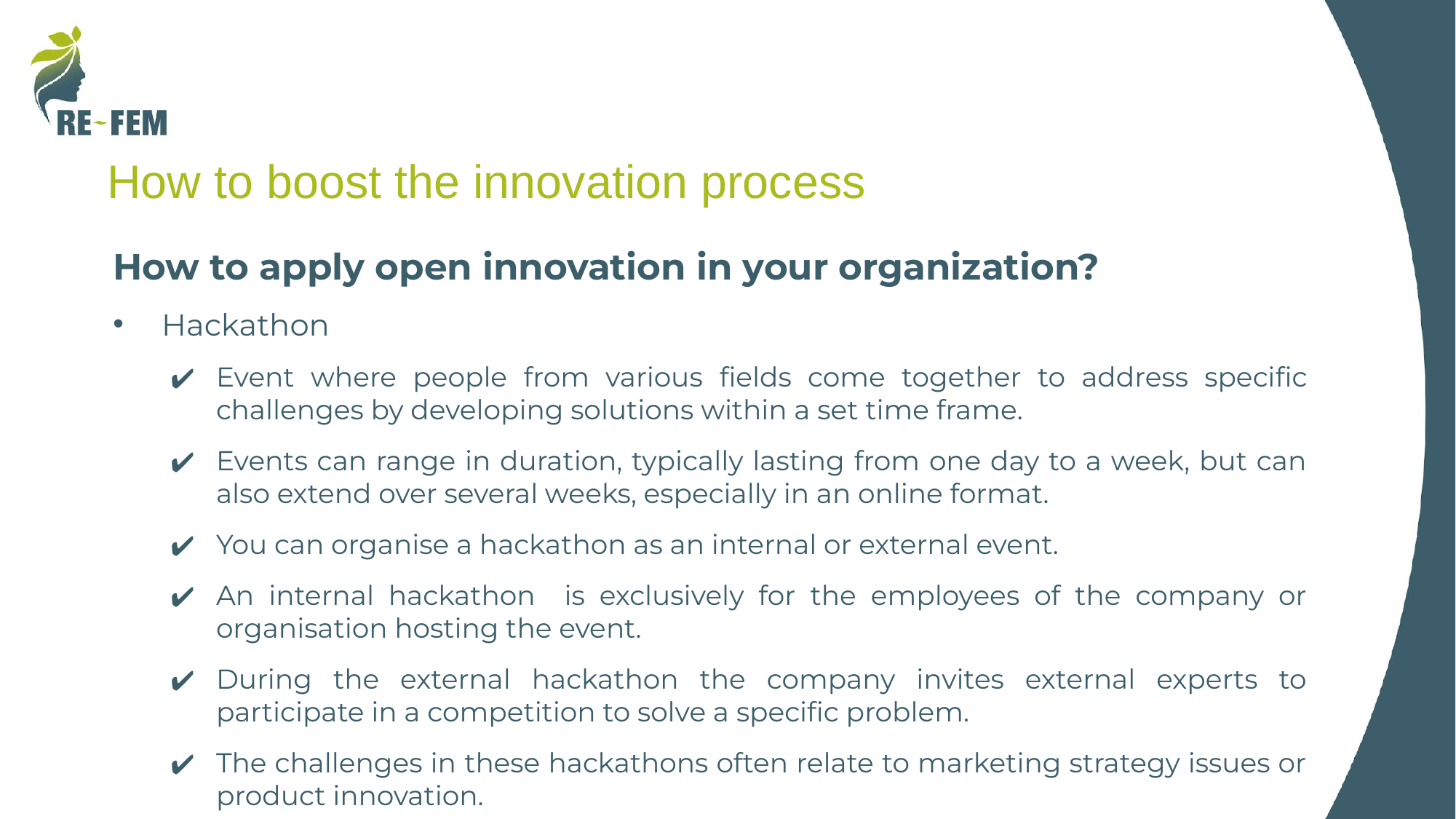

# How to boost the innovation process
How to apply open innovation in your organization?
Hackathon
Event where people from various fields come together to address specific challenges by developing solutions within a set time frame.
Events can range in duration, typically lasting from one day to a week, but can also extend over several weeks, especially in an online format.
You can organise a hackathon as an internal or external event.
An internal hackathon  is exclusively for the employees of the company or organisation hosting the event.
During the external hackathon the company invites external experts to participate in a competition to solve a specific problem.
The challenges in these hackathons often relate to marketing strategy issues or product innovation.